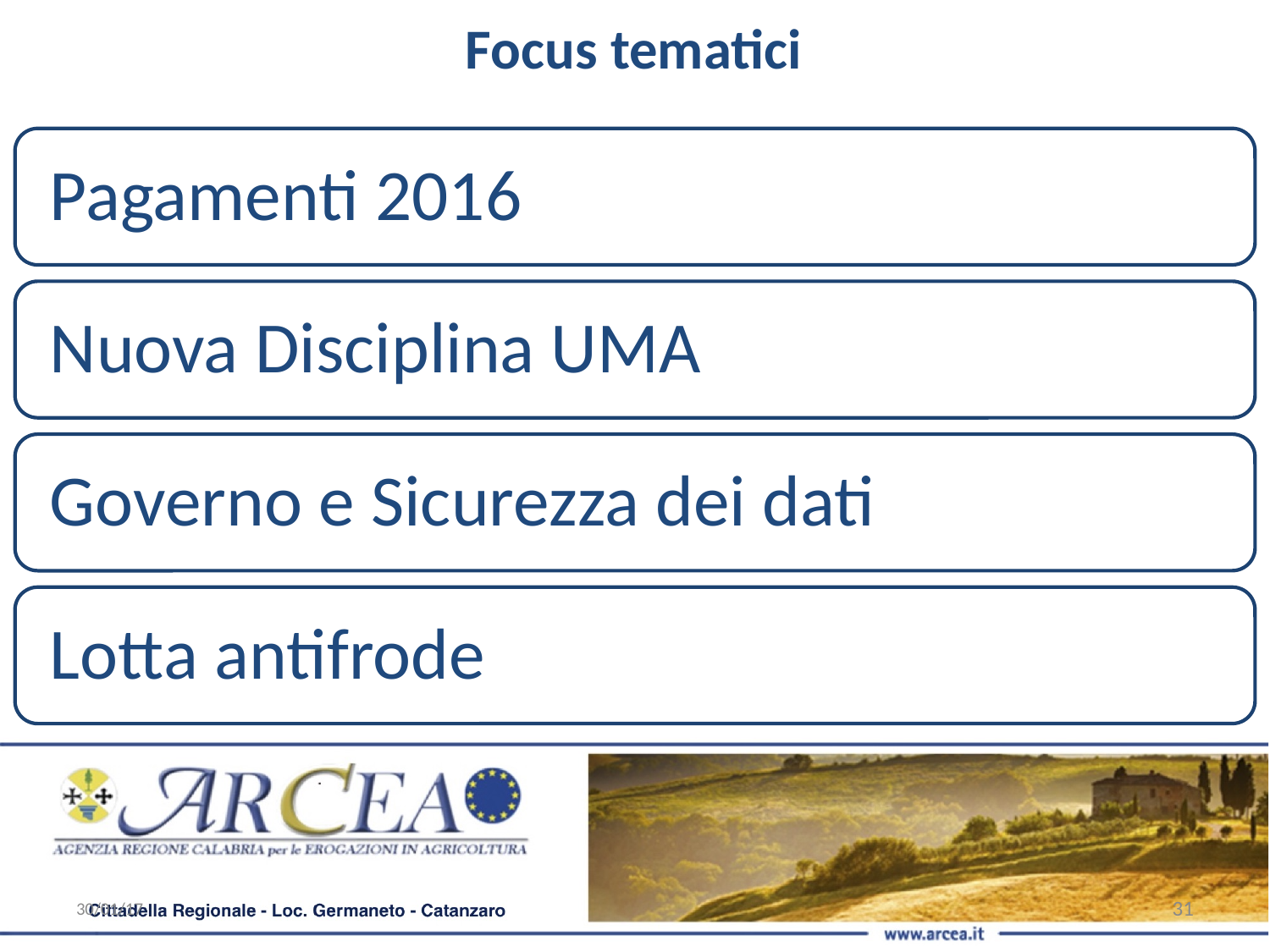

Focus tematici
Pagamenti 2016
Nuova Disciplina UMA
Governo e Sicurezza dei dati
Lotta antifrode
30/01/17
31